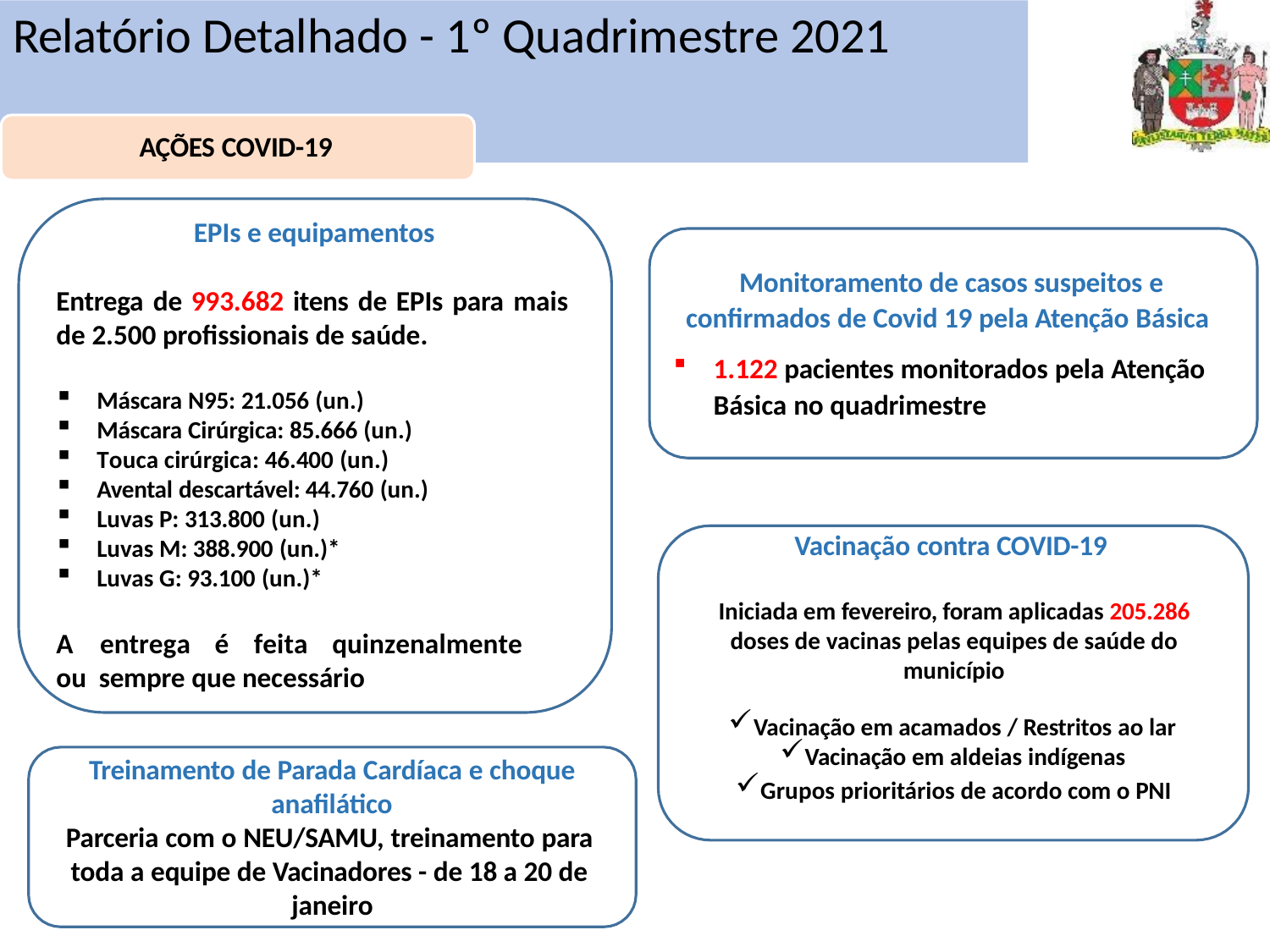

# Relatório Detalhado - 1º Quadrimestre 2021

Atenção Básica

AÇÕES COVID-19

EPIs e equipamentos

Monitoramento de casos suspeitos e  confirmados de Covid 19 pela Atenção Básica
1.122 pacientes monitorados pela Atenção
Básica no quadrimestre
Entrega de 993.682 itens de EPIs para mais  de 2.500 profissionais de saúde.
Máscara N95: 21.056 (un.)
Máscara Cirúrgica: 85.666 (un.)
Touca cirúrgica: 46.400 (un.)
Avental descartável: 44.760 (un.)
Luvas P: 313.800 (un.)
Luvas M: 388.900 (un.)*
Luvas G: 93.100 (un.)*
Vacinação contra COVID-19

Iniciada em fevereiro, foram aplicadas 205.286  doses de vacinas pelas equipes de saúde do  município
A	entrega	é	feita	quinzenalmente	ou  sempre que necessário
Vacinação em acamados / Restritos ao lar
Vacinação em aldeias indígenas
Grupos prioritários de acordo com o PNI

Treinamento de Parada Cardíaca e choque
anafilático
Parceria com o NEU/SAMU, treinamento para  toda a equipe de Vacinadores - de 18 a 20 de  janeiro